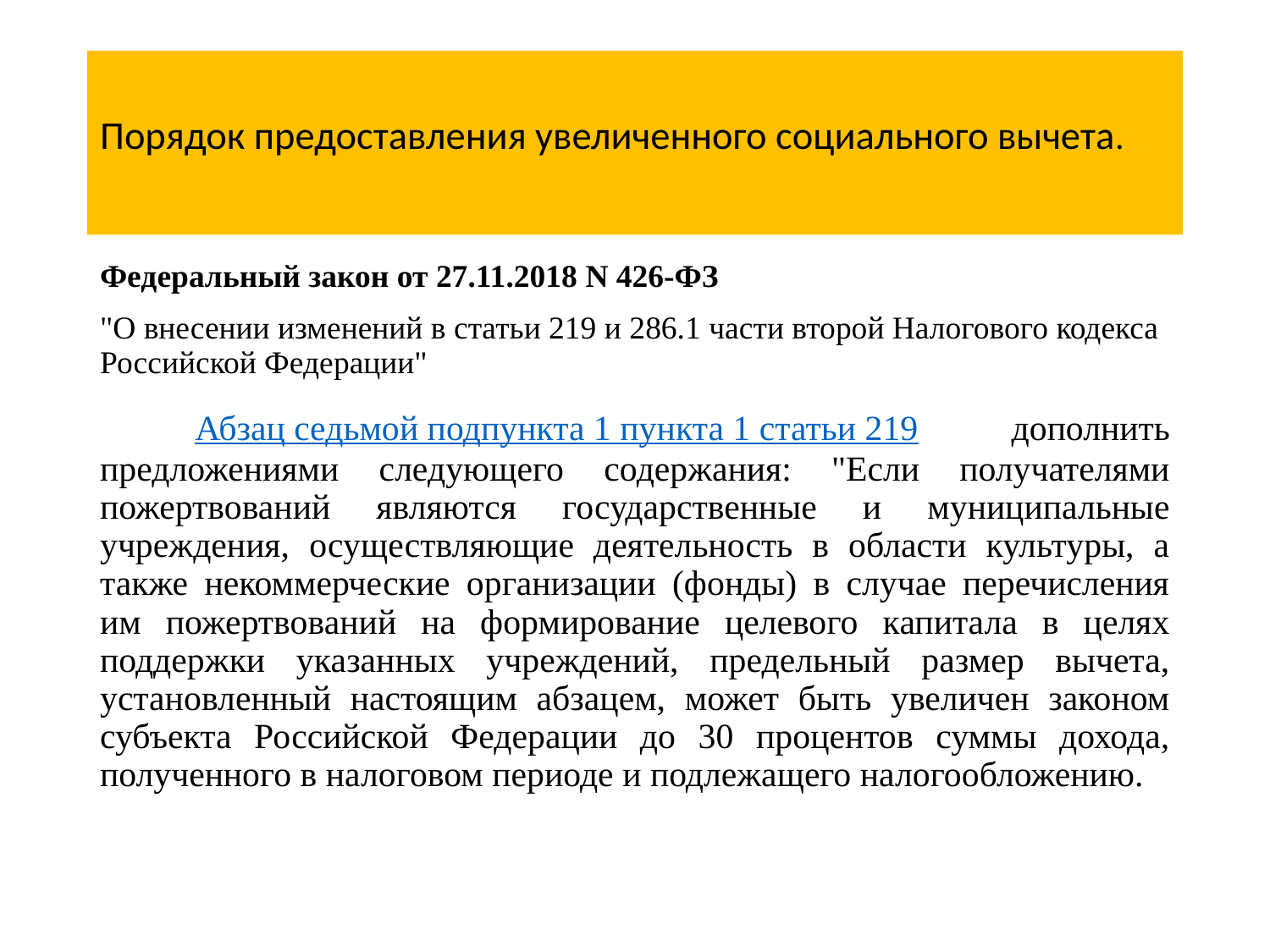

# Порядок предоставления увеличенного социального вычета.
Федеральный закон от 27.11.2018 N 426-ФЗ
"О внесении изменений в статьи 219 и 286.1 части второй Налогового кодекса Российской Федерации"
 Абзац седьмой подпункта 1 пункта 1 статьи 219 дополнить предложениями следующего содержания: "Если получателями пожертвований являются государственные и муниципальные учреждения, осуществляющие деятельность в области культуры, а также некоммерческие организации (фонды) в случае перечисления им пожертвований на формирование целевого капитала в целях поддержки указанных учреждений, предельный размер вычета, установленный настоящим абзацем, может быть увеличен законом субъекта Российской Федерации до 30 процентов суммы дохода, полученного в налоговом периоде и подлежащего налогообложению.